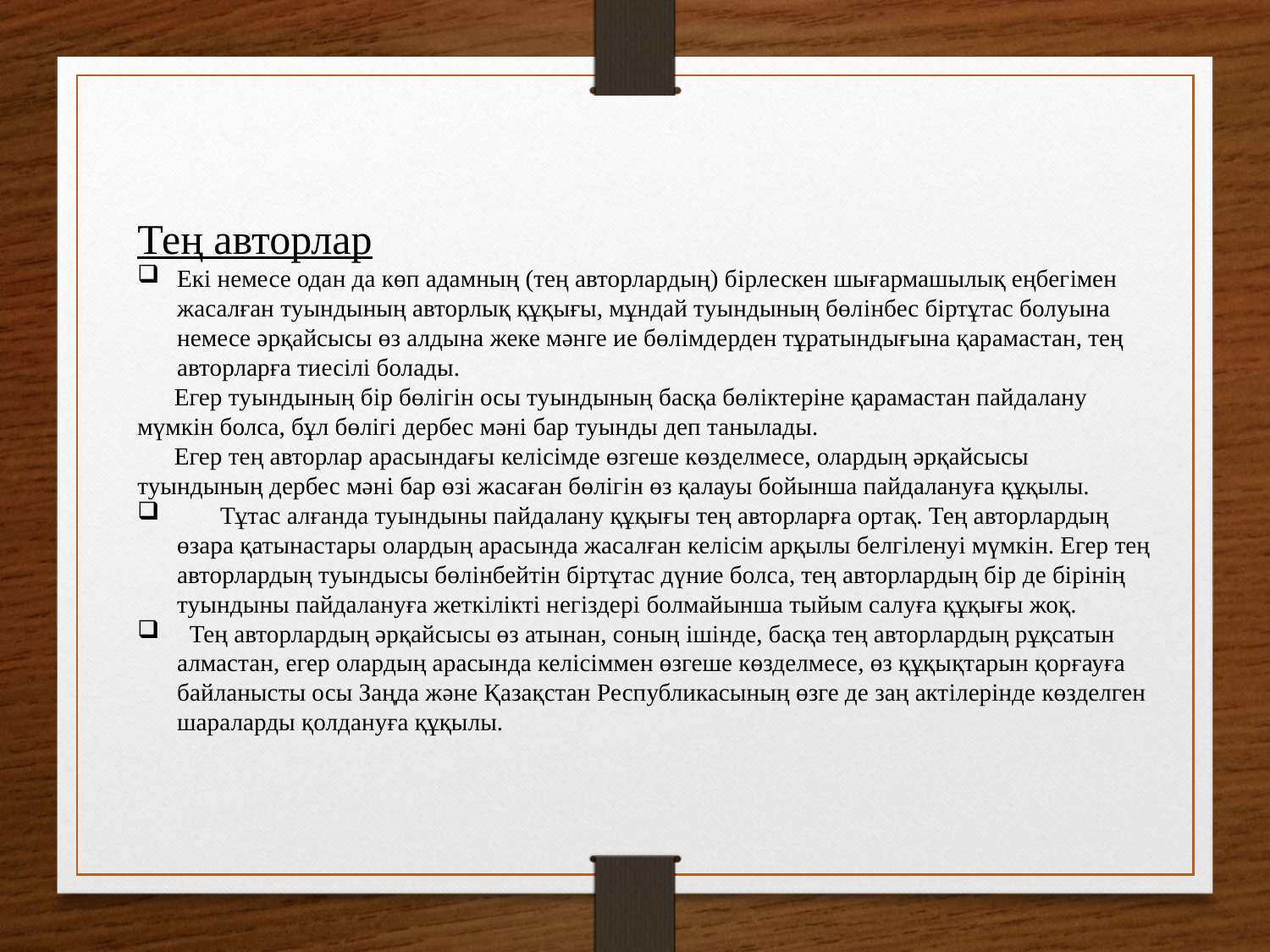

Тең авторлар
Екi немесе одан да көп адамның (тең авторлардың) бiрлескен шығармашылық еңбегiмен жасалған туындының авторлық құқығы, мұндай туындының бөлiнбес бiртұтас болуына немесе әрқайсысы өз алдына жеке мәнге ие бөлiмдерден тұратындығына қарамастан, тең авторларға тиесiлi болады.
      Егер туындының бiр бөлiгiн осы туындының басқа бөлiктерiне қарамастан пайдалану мүмкiн болса, бұл бөлiгi дербес мәнi бар туынды деп танылады.
      Егер тең авторлар арасындағы келiсiмде өзгеше көзделмесе, олардың әрқайсысы туындының дербес мәнi бар өзi жасаған бөлiгiн өз қалауы бойынша пайдалануға құқылы.
       Тұтас алғанда туындыны пайдалану құқығы тең авторларға ортақ. Тең авторлардың өзара қатынастары олардың арасында жасалған келiсiм арқылы белгiленуi мүмкiн. Егер тең авторлардың туындысы бөлiнбейтiн бiртұтас дүние болса, тең авторлардың бiр де бiрiнiң туындыны пайдалануға жеткiлiктi негiздерi болмайынша тыйым салуға құқығы жоқ.
  Тең авторлардың әрқайсысы өз атынан, соның iшiнде, басқа тең авторлардың рұқсатын алмастан, егер олардың арасында келiсiммен өзгеше көзделмесе, өз құқықтарын қорғауға байланысты осы Заңда және Қазақстан Республикасының өзге де заң актiлерiнде көзделген шараларды қолдануға құқылы.